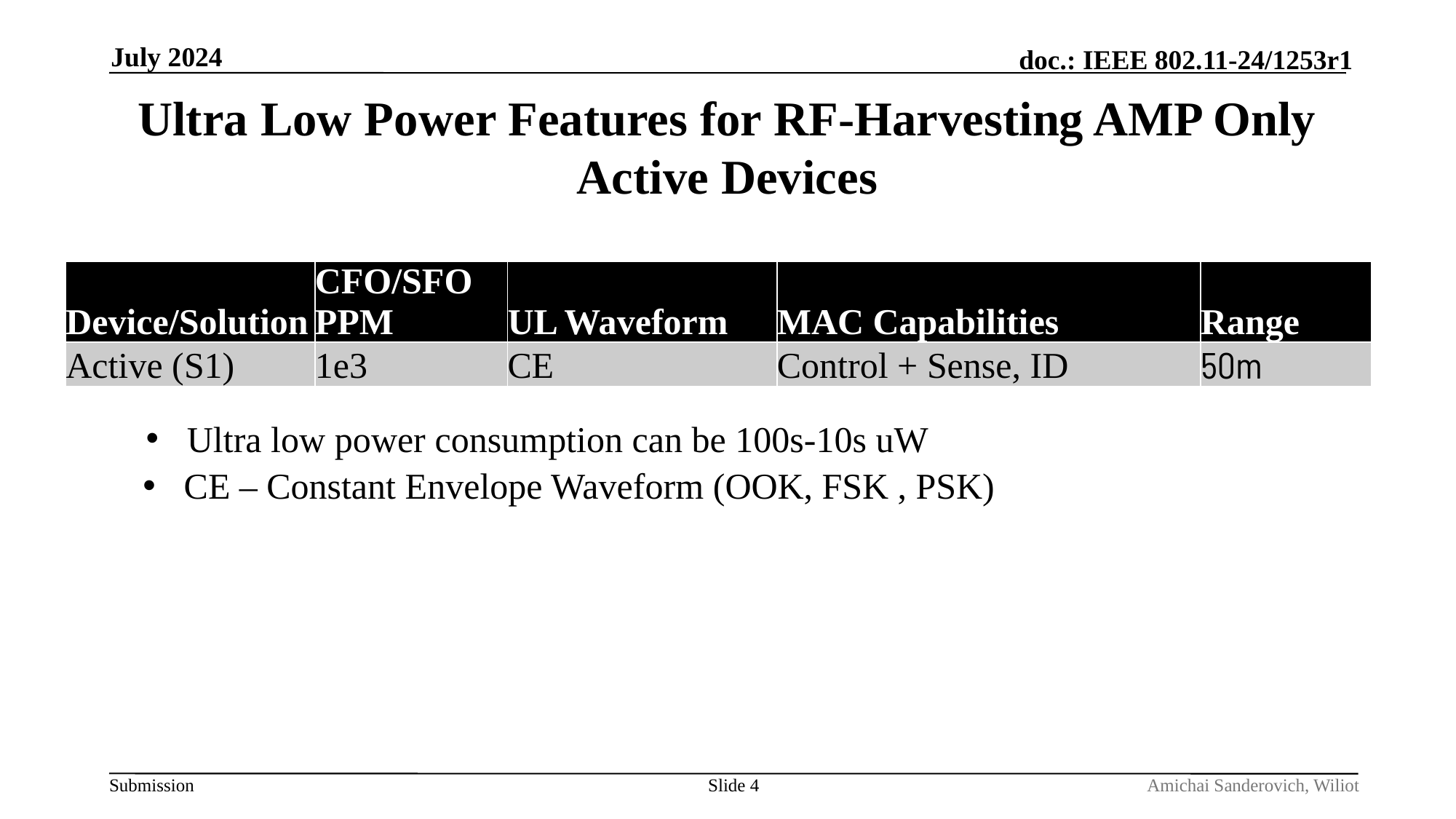

July 2024
# Ultra Low Power Features for RF-Harvesting AMP Only Active Devices
| Device/Solution | CFO/SFO PPM | UL Waveform | MAC Capabilities | Range |
| --- | --- | --- | --- | --- |
| Active (S1) | 1e3 | CE | Control + Sense, ID | 50m |
Ultra low power consumption can be 100s-10s uW
CE – Constant Envelope Waveform (OOK, FSK , PSK)
Slide 4
Amichai Sanderovich, Wiliot